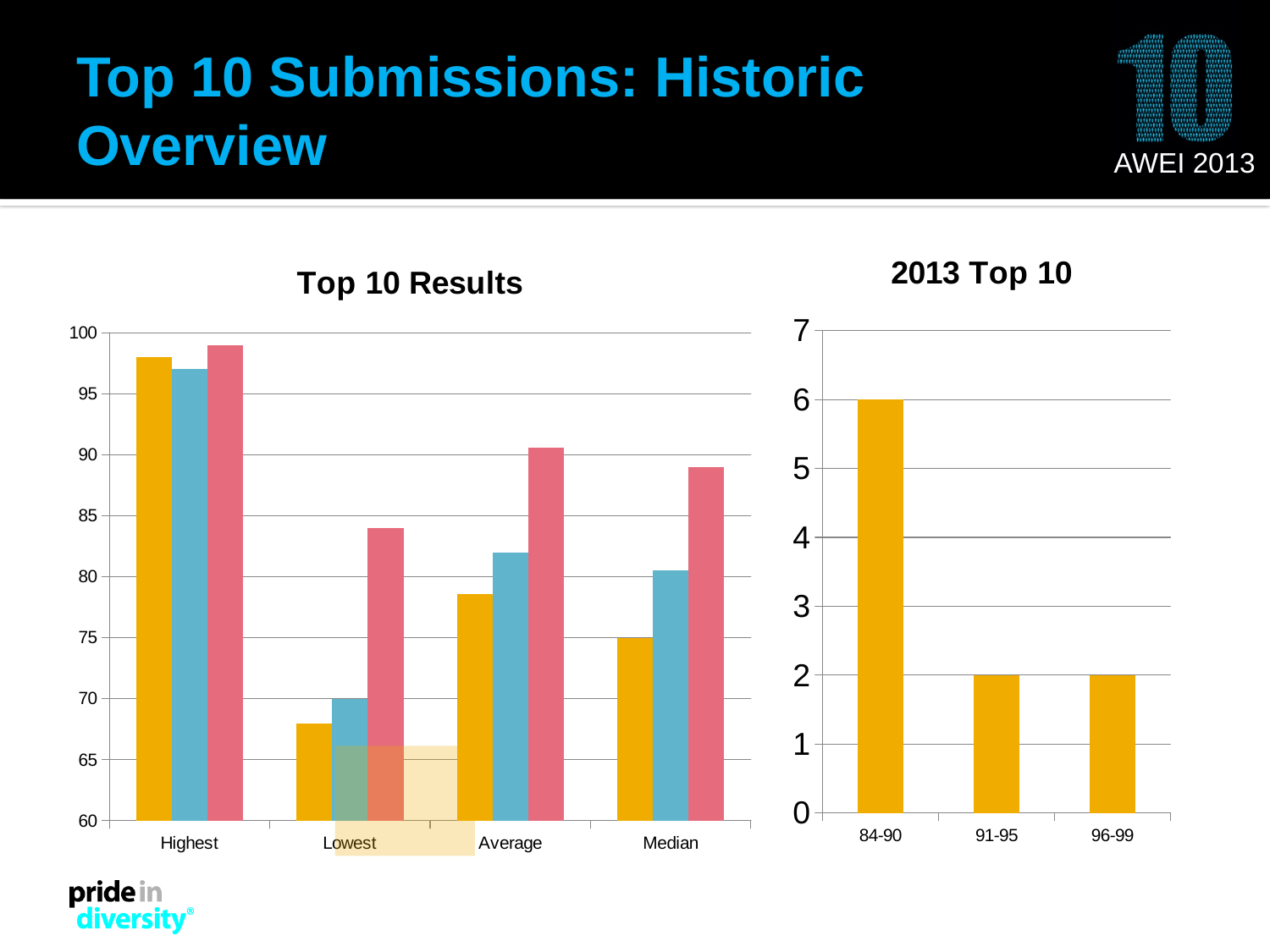

# Top 10 Submissions: Historic Overview

### Chart:

| Category | 2013 Top 10 |
|---|---|
| 84-90 | 6.0 |
| 91-95 | 2.0 |
| 96-99 | 2.0 |

### Chart: Top 10 Results

| Category | Top 10 2011 | Top 10 2012 | Top 10 2013 |
|---|---|---|---|
| Highest | 98.0 | 97.0 | 99.0 |
| Lowest | 68.0 | 70.0 | 84.0 |
| Average | 78.6 | 82.0 | 90.6 |
| Median | 75.0 | 80.5 | 89.0 |